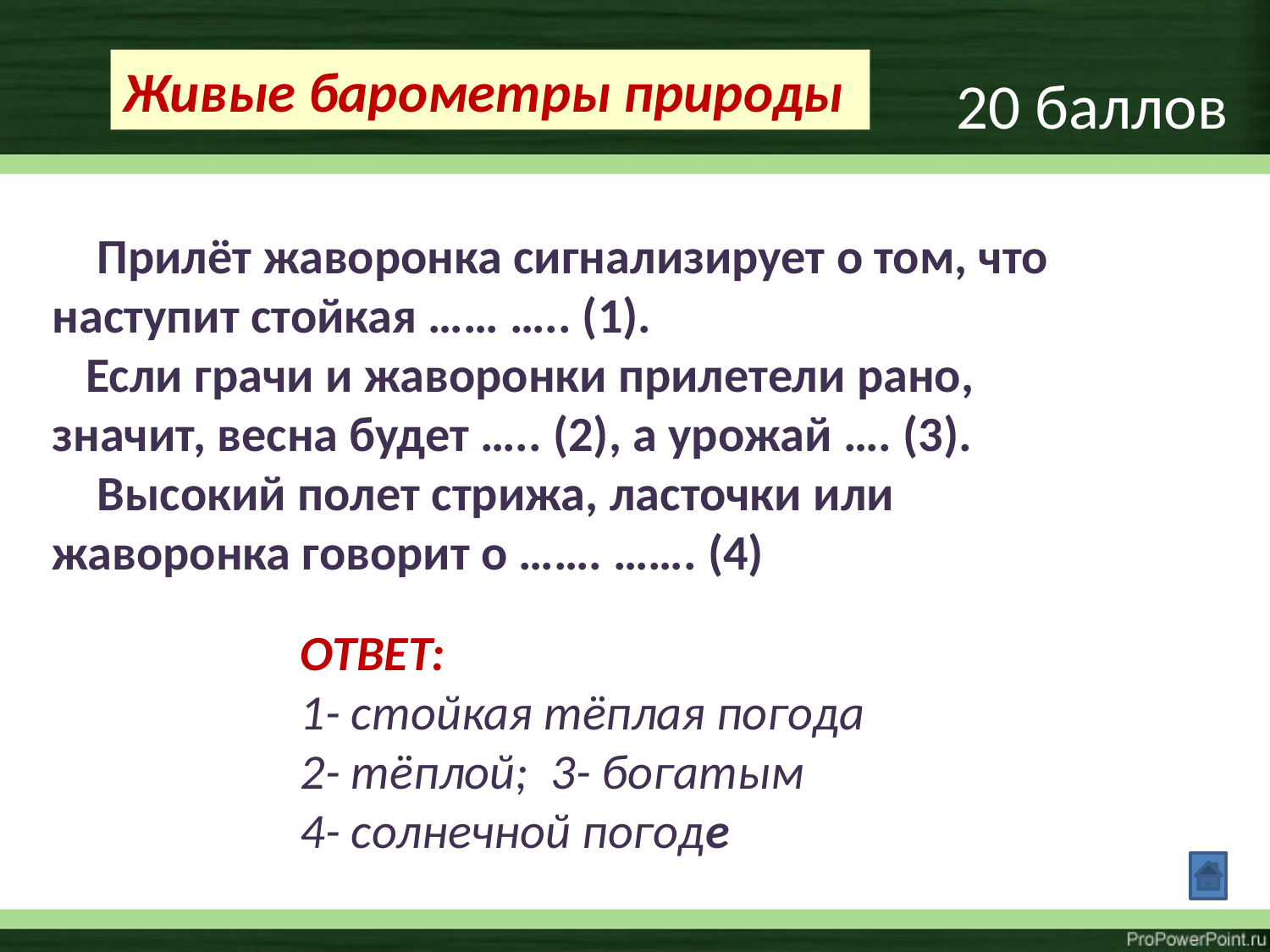

Живые барометры природы
20 баллов
    Прилёт жаворонка сигнализирует о том, что наступит стойкая …… ….. (1).
   Если грачи и жаворонки прилетели рано, значит, весна будет ….. (2), а урожай …. (3).
    Высокий полет стрижа, ласточки или жаворонка говорит о ……. ……. (4)
ОТВЕТ:
1- стойкая тёплая погода
2- тёплой;  3- богатым
4- солнечной погоде